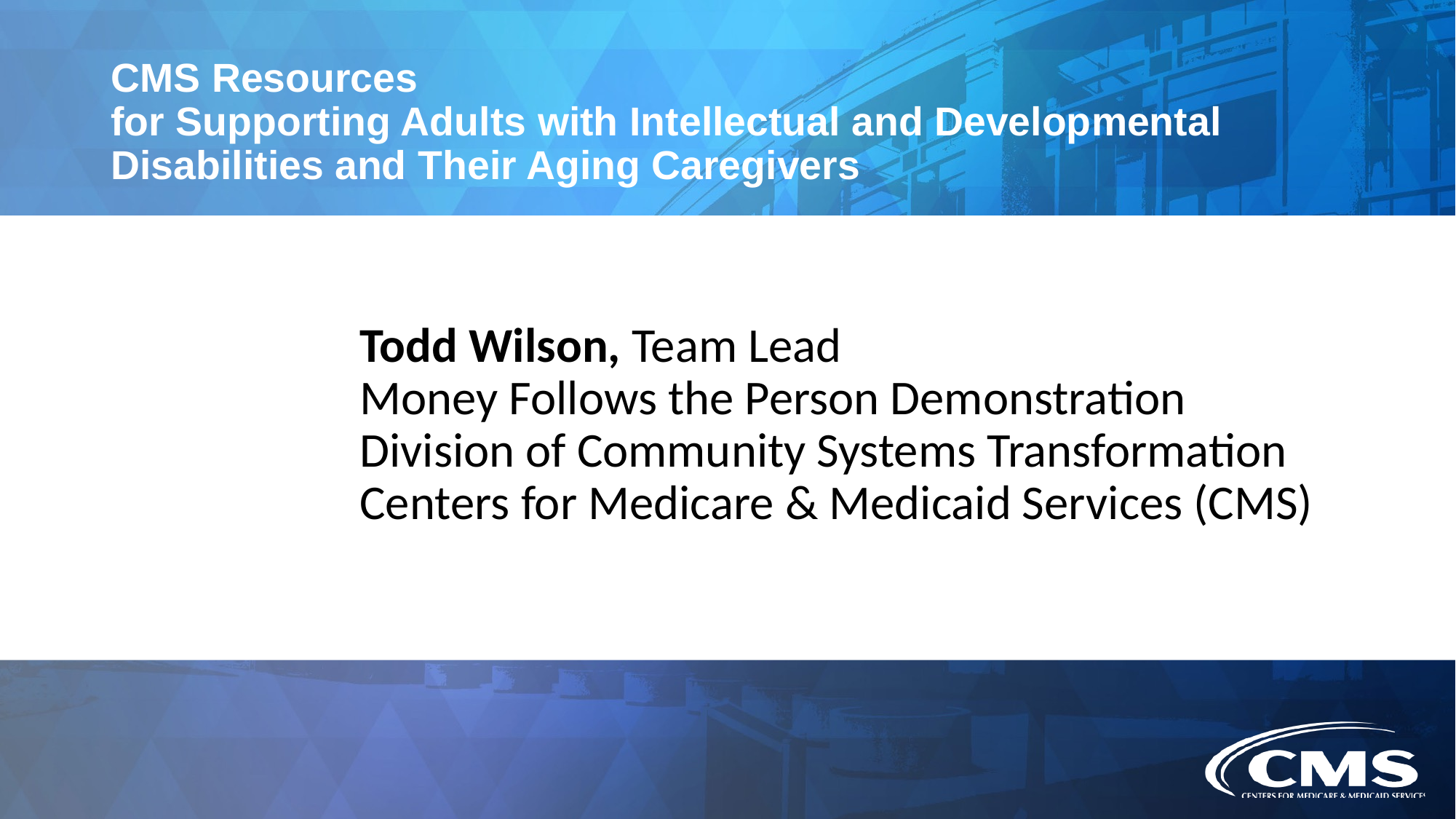

# CMS Resources for Supporting Adults with Intellectual and Developmental Disabilities and Their Aging Caregivers
Todd Wilson, Team Lead
Money Follows the Person Demonstration
Division of Community Systems Transformation
Centers for Medicare & Medicaid Services (CMS)